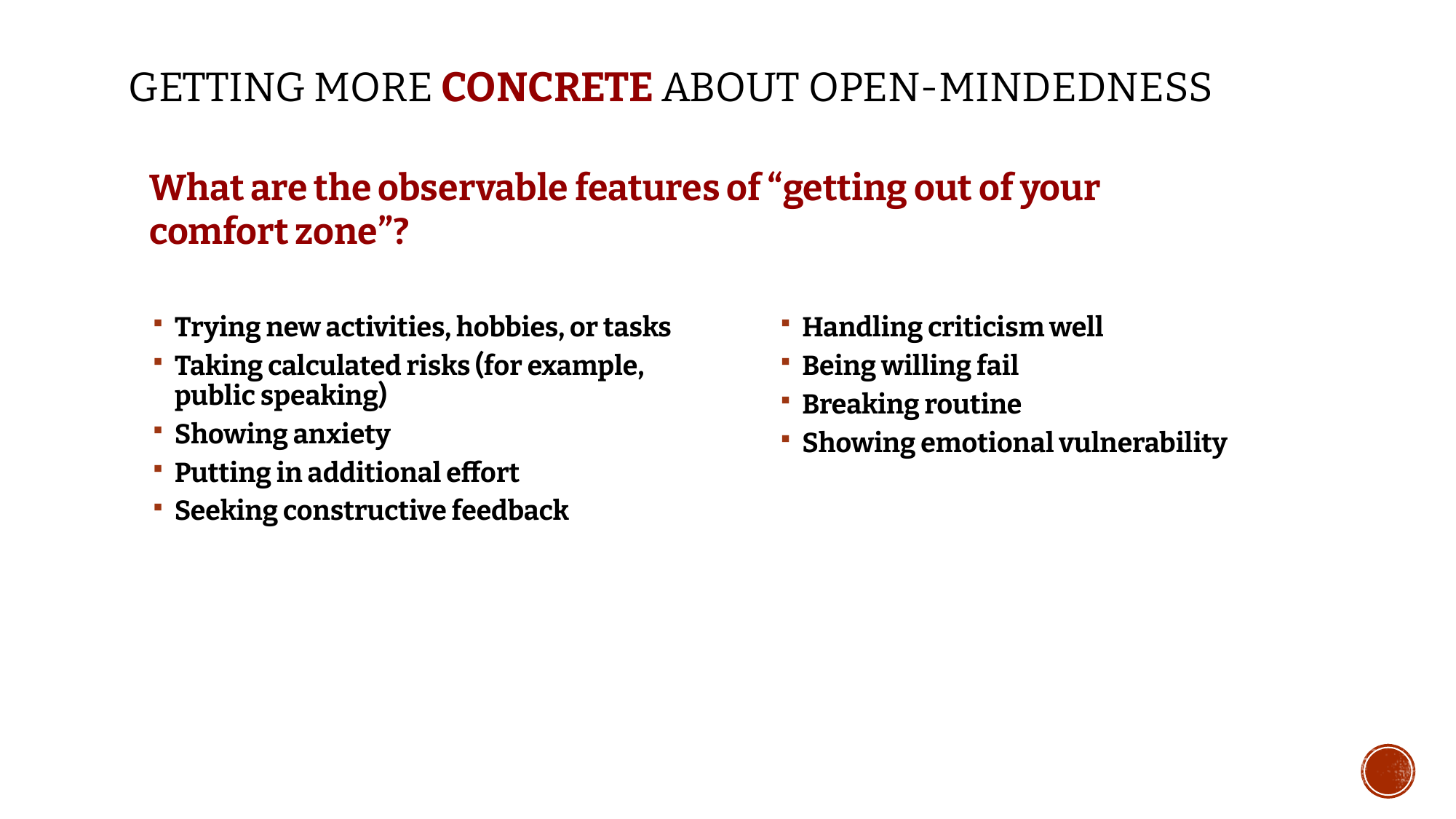

GETTING MORE CONCRETE ABOUT open-mindedness
What are the observable features of “getting out of your comfort zone”?

Trying new activities, hobbies, or tasks
Taking calculated risks (for example, public speaking)
Showing anxiety
Putting in additional effort
Seeking constructive feedback

Handling criticism well
Being willing fail
Breaking routine
Showing emotional vulnerability